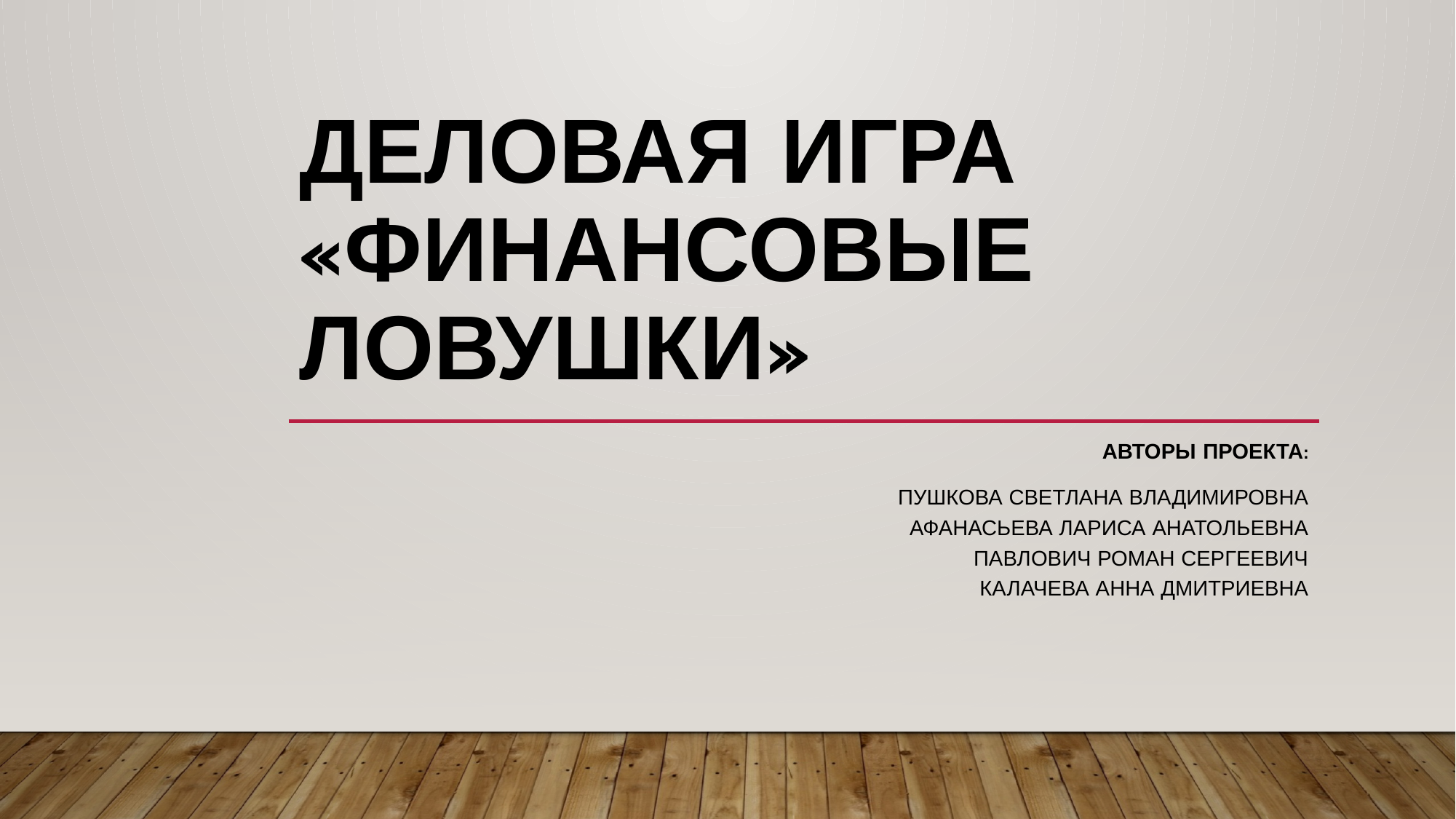

# Деловая игра «Финансовые ловушки»
Авторы проекта:
Пушкова Светлана Владимировна
Афанасьева Лариса Анатольевна
Павлович Роман Сергеевич
Калачева Анна Дмитриевна